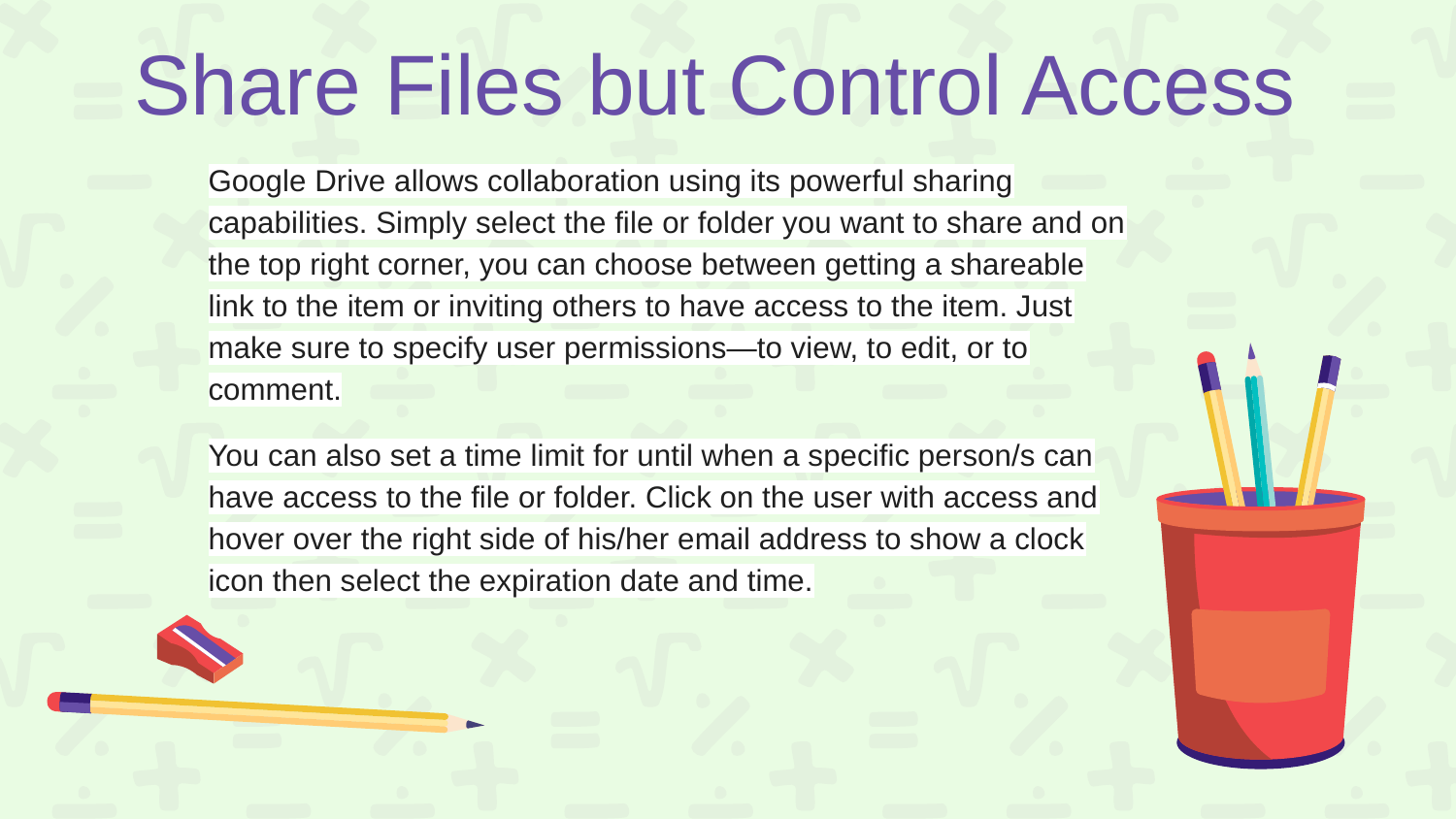

# Share Files but Control Access
Google Drive allows collaboration using its powerful sharing capabilities. Simply select the file or folder you want to share and on the top right corner, you can choose between getting a shareable link to the item or inviting others to have access to the item. Just make sure to specify user permissions—to view, to edit, or to comment.
You can also set a time limit for until when a specific person/s can have access to the file or folder. Click on the user with access and hover over the right side of his/her email address to show a clock icon then select the expiration date and time.